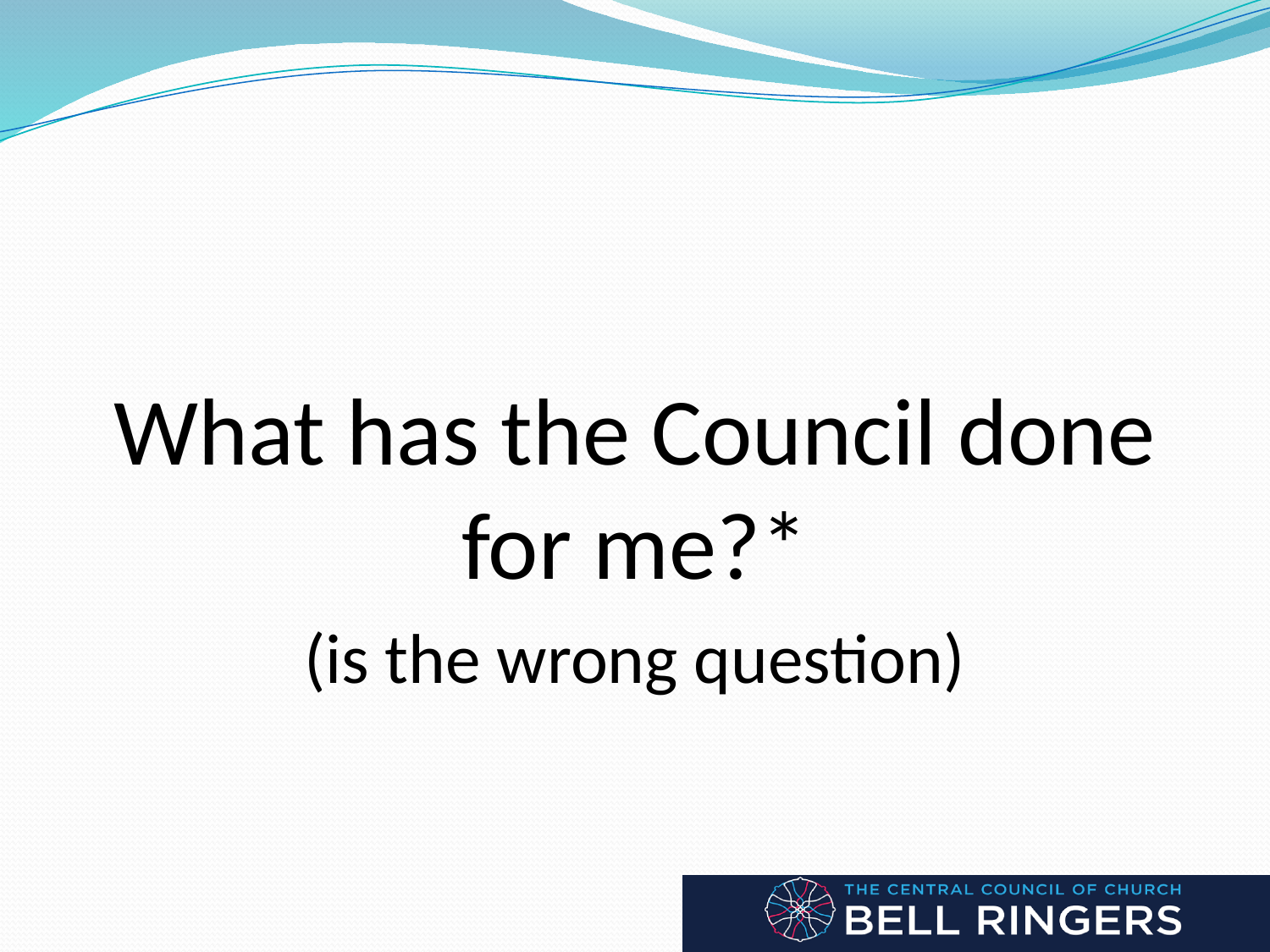

What has the Council done for me?*
(is the wrong question)